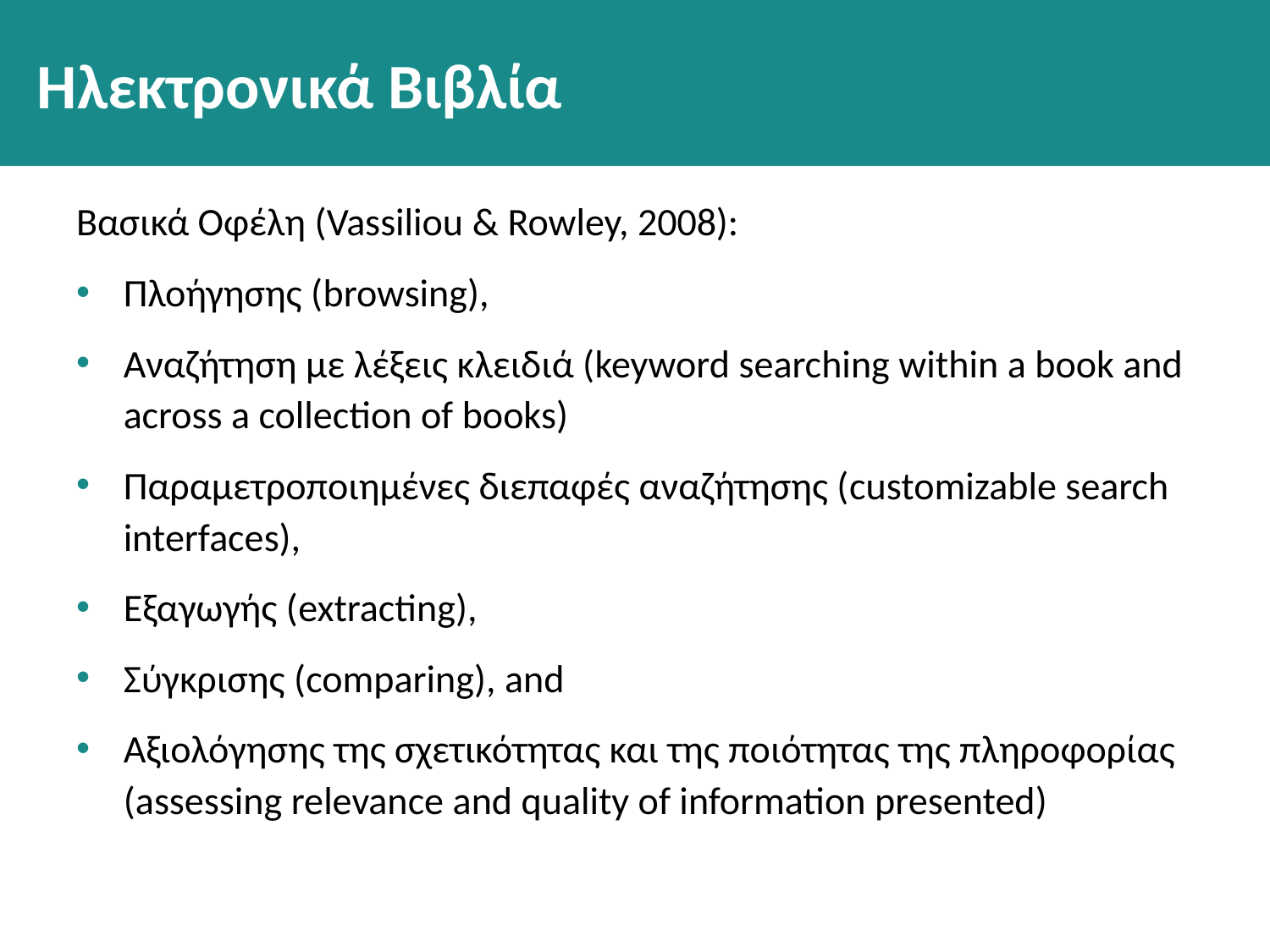

# Ηλεκτρονικά Βιβλία
Βασικά Οφέλη (Vassiliou & Rowley, 2008):
Πλοήγησης (browsing),
Αναζήτηση με λέξεις κλειδιά (keyword searching within a book and across a collection of books)
Παραμετροποιημένες διεπαφές αναζήτησης (customizable search interfaces),
Εξαγωγής (extracting),
Σύγκρισης (comparing), and
Αξιολόγησης της σχετικότητας και της ποιότητας της πληροφορίας (assessing relevance and quality of information presented)